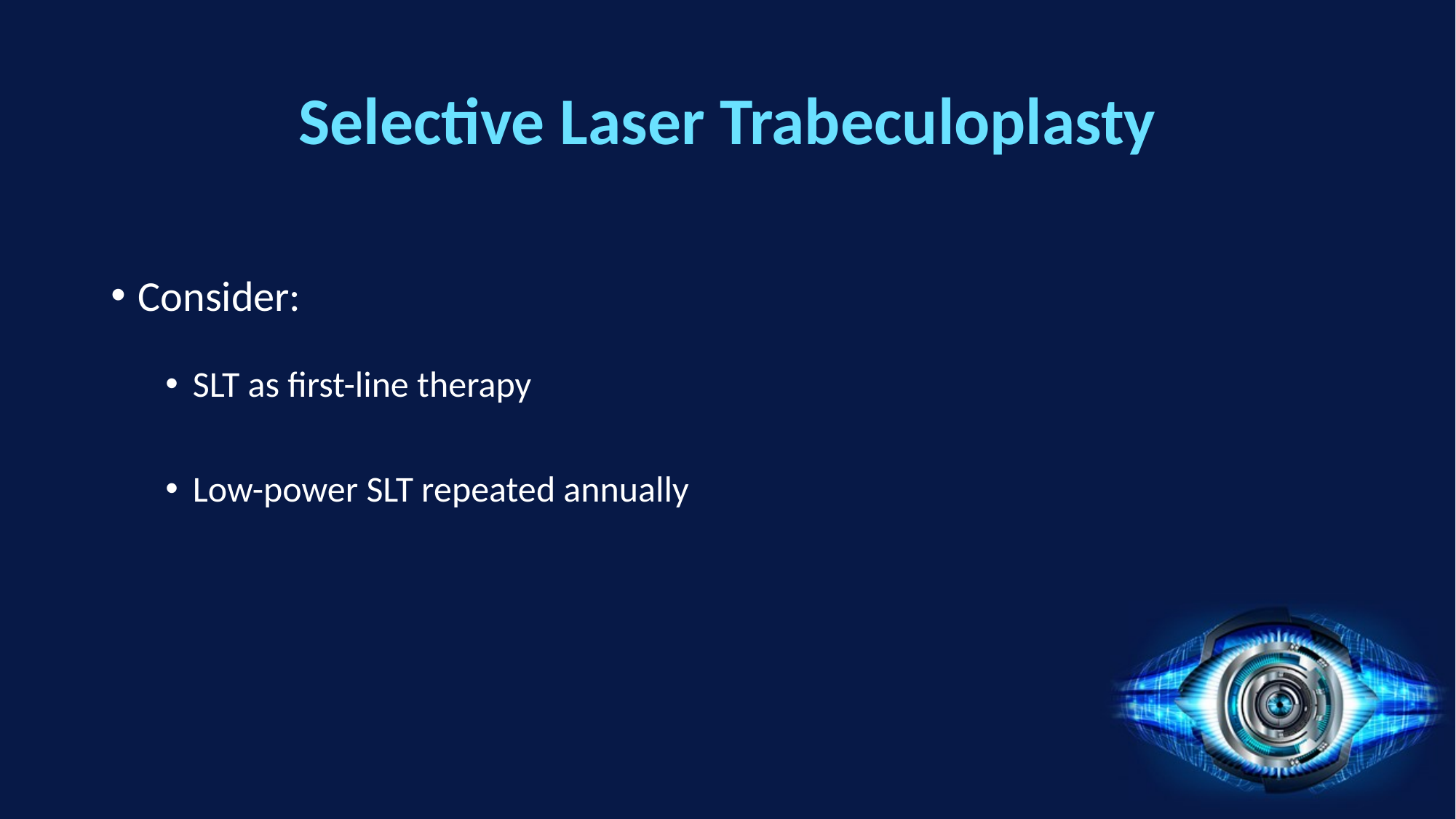

# Selective Laser Trabeculoplasty

Consider:

SLT as first-line therapy

Low-power SLT repeated annually